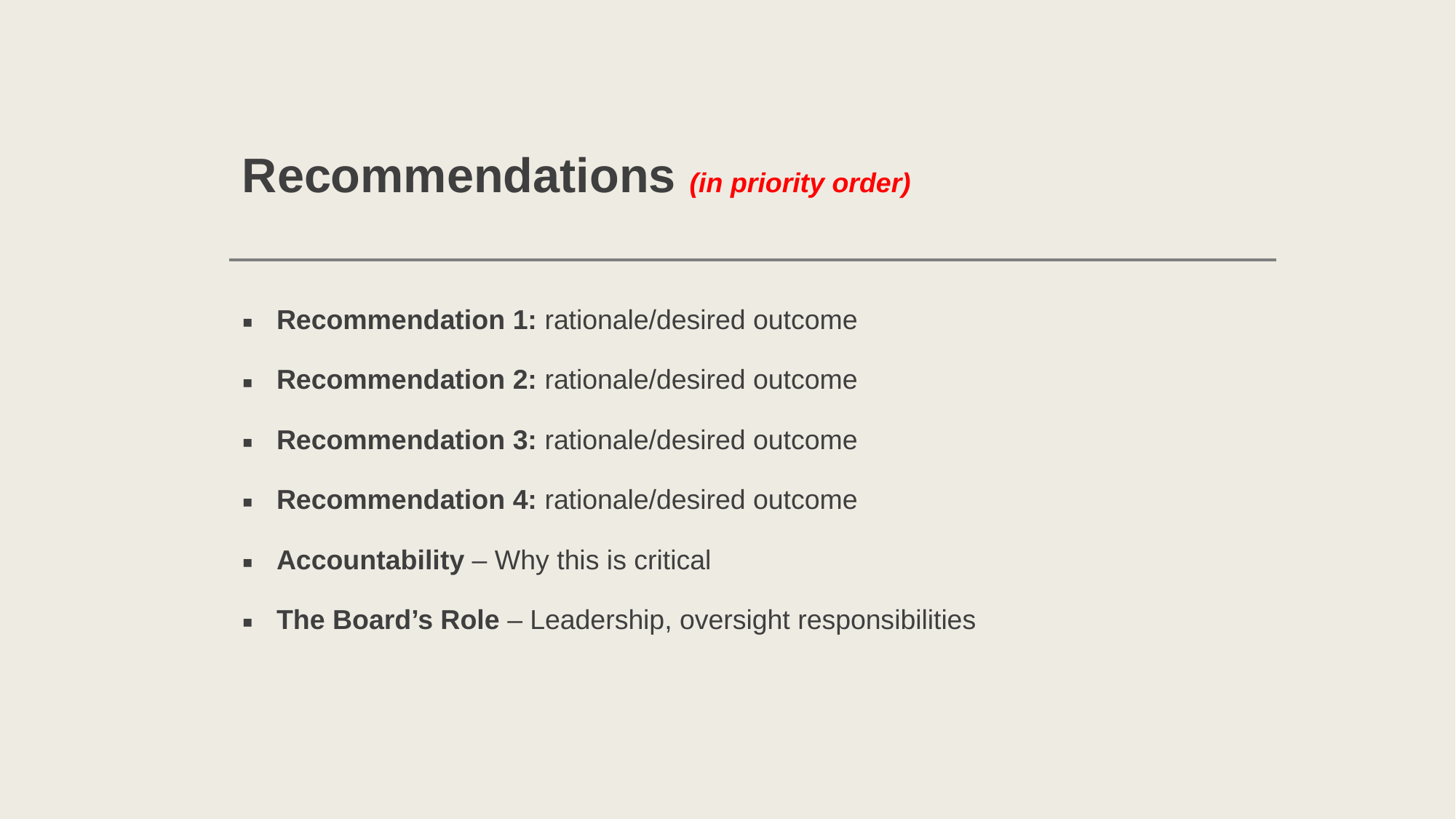

# Recommendations (in priority order)
Recommendation 1: rationale/desired outcome
Recommendation 2: rationale/desired outcome
Recommendation 3: rationale/desired outcome
Recommendation 4: rationale/desired outcome
Accountability – Why this is critical
The Board’s Role – Leadership, oversight responsibilities